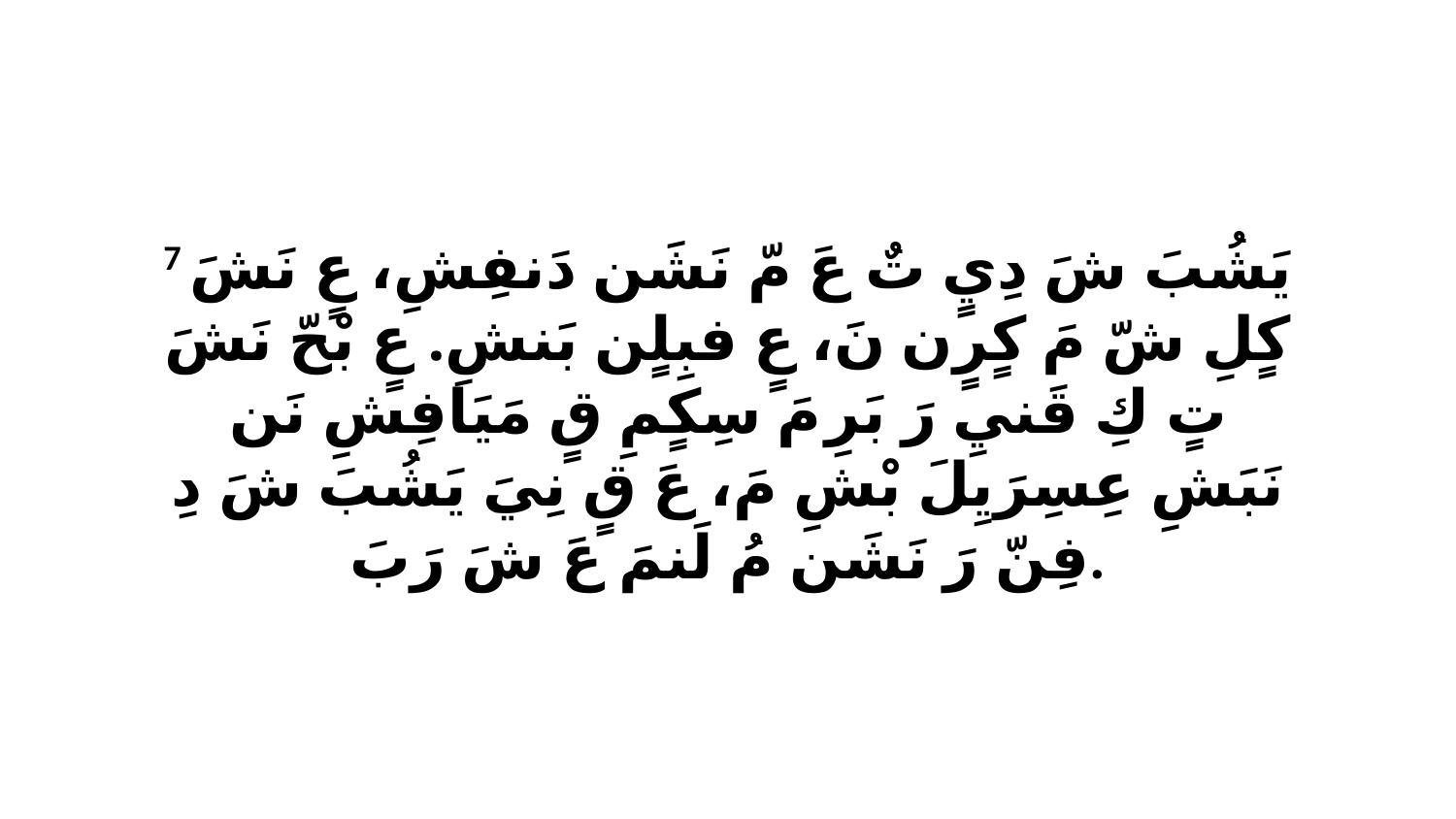

7 يَشُبَ شَ دِيٍ تٌ عَ مّ نَشَن دَنفِشِ، عٍ نَشَ كٍلِ شّ مَ كٍرٍن نَ، عٍ فبِلٍن بَنشِ. عٍ بْحّ نَشَ تٍ كِ قَنيِ رَ بَرِ مَ سِكٍمِ قٍ مَيَافِشِ نَن نَبَشِ عِسِرَيِلَ بْشِ مَ، عَ قٍ نِيَ يَشُبَ شَ دِ فِنّ رَ نَشَن مُ لَنمَ عَ شَ رَبَ.